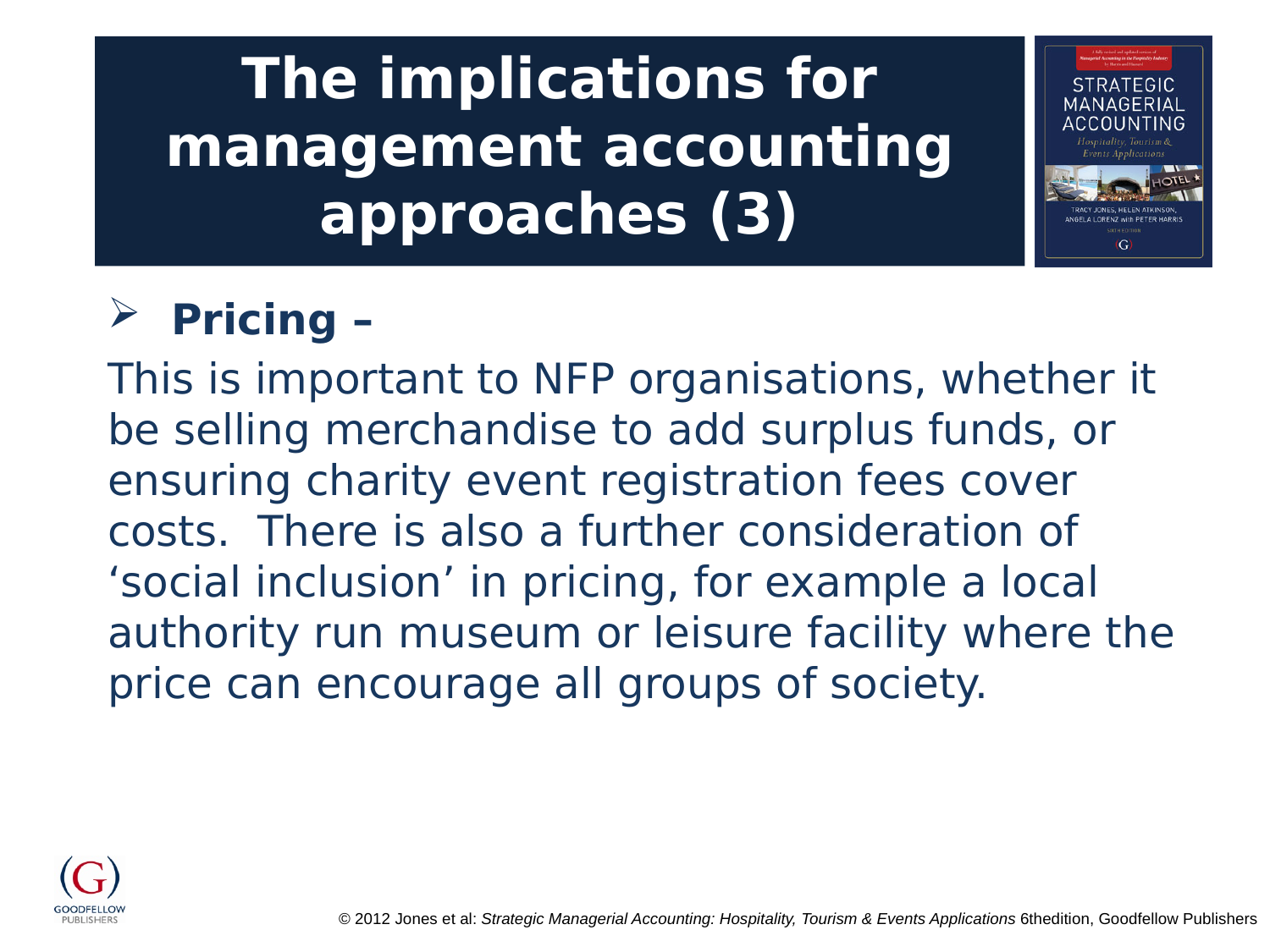

# The implications for management accounting approaches (3)
Pricing –
This is important to NFP organisations, whether it be selling merchandise to add surplus funds, or ensuring charity event registration fees cover costs.  There is also a further consideration of ‘social inclusion’ in pricing, for example a local authority run museum or leisure facility where the price can encourage all groups of society.